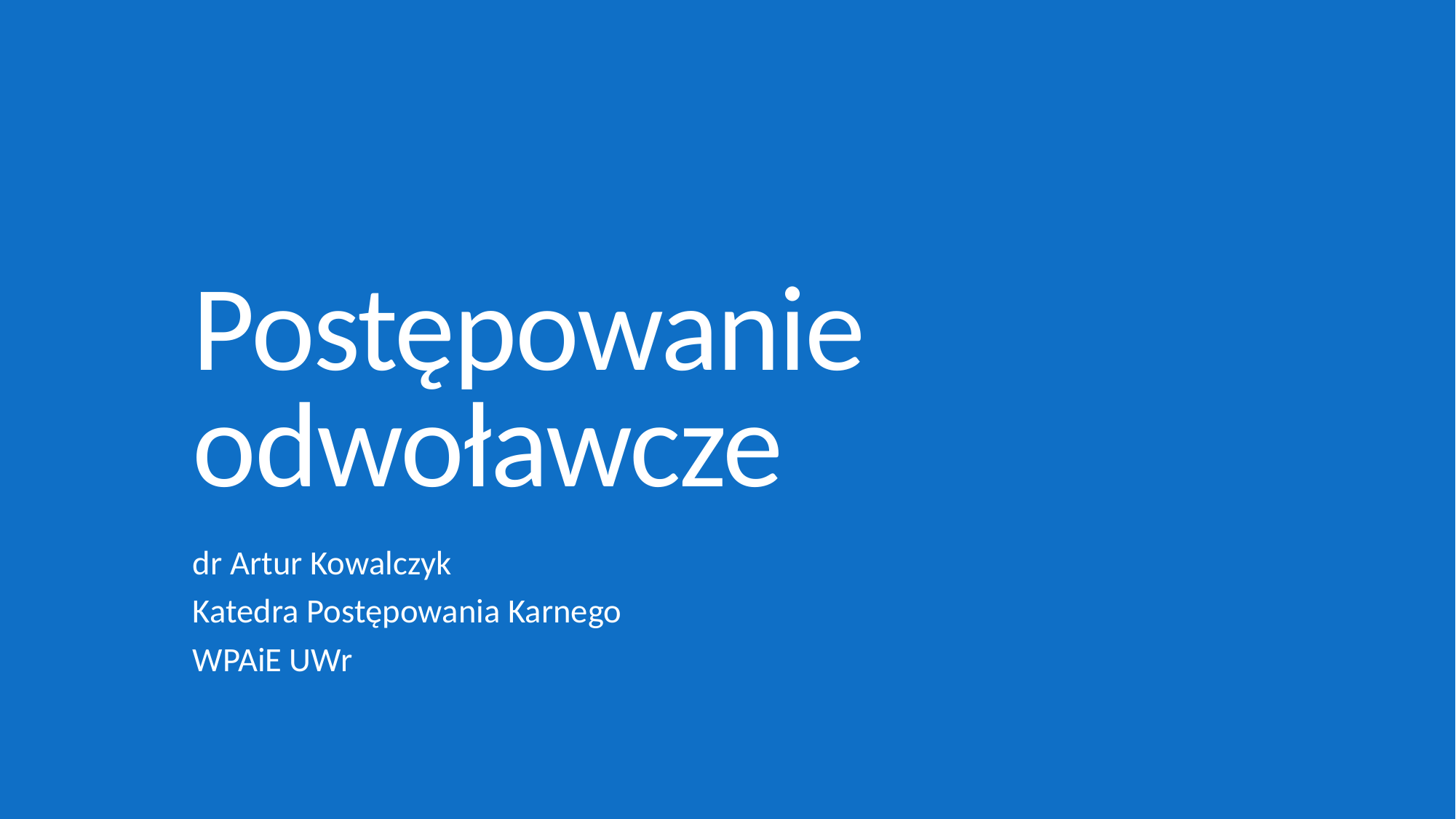

# Postępowanie odwoławcze

dr Artur Kowalczyk
Katedra Postępowania Karnego
WPAiE UWr